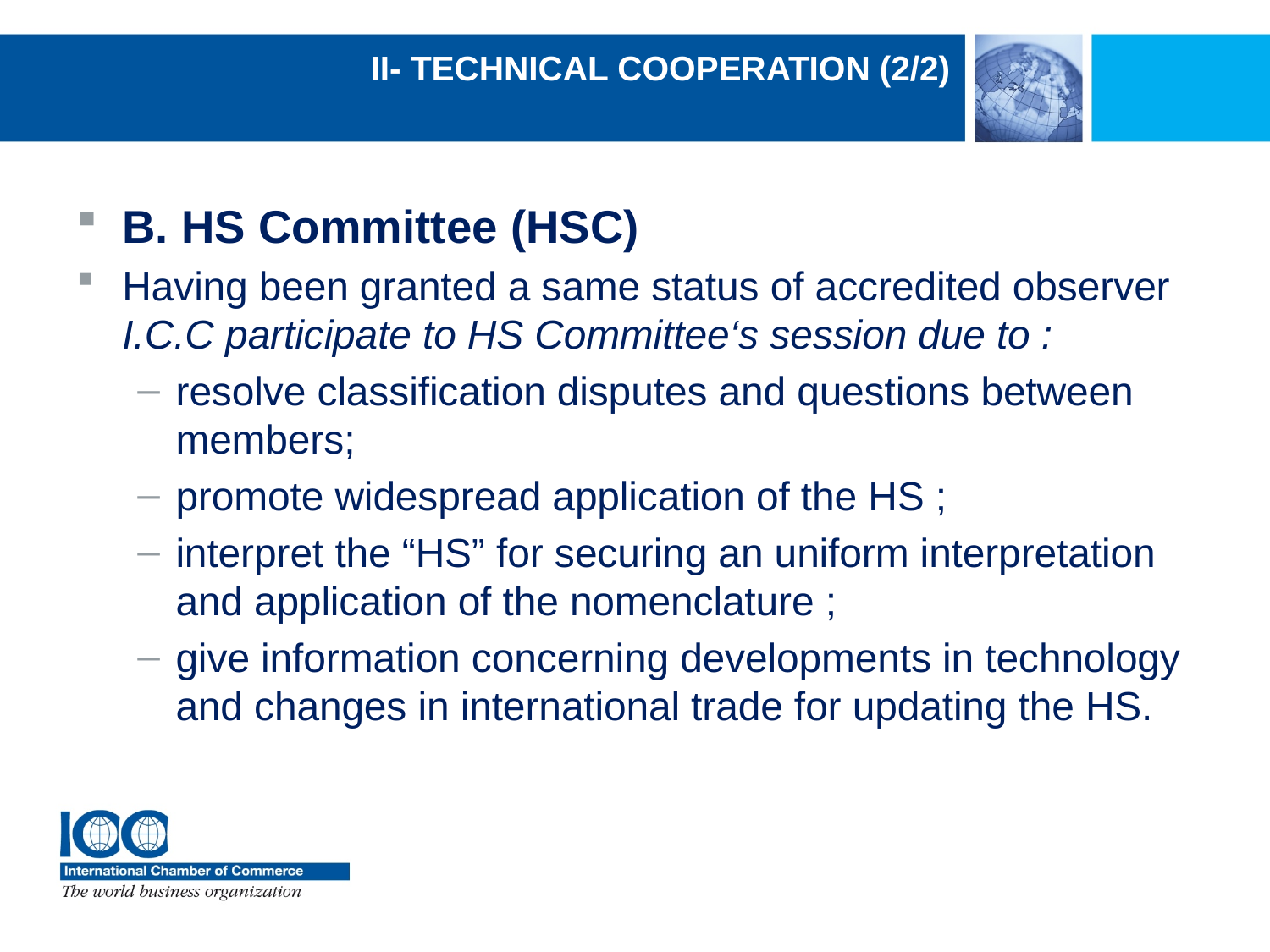

# II- Technical Cooperation (2/2)
B. HS Committee (HSC)
Having been granted a same status of accredited observer I.C.C participate to HS Committee‘s session due to :
resolve classification disputes and questions between members;
promote widespread application of the HS ;
interpret the “HS” for securing an uniform interpretation and application of the nomenclature ;
give information concerning developments in technology and changes in international trade for updating the HS.